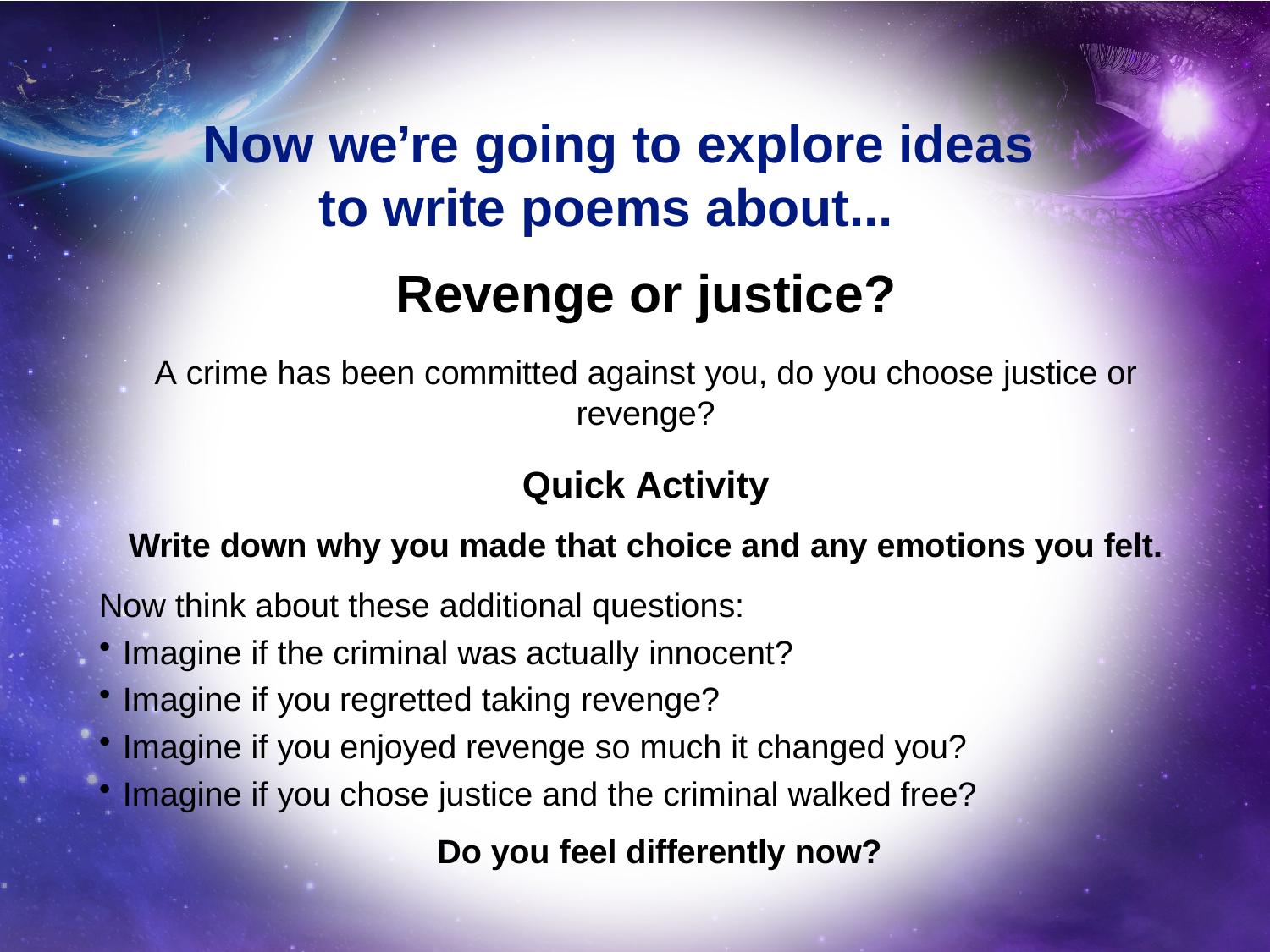

# Now we’re going to explore ideas  to write poems about...
Revenge or justice?
A crime has been committed against you, do you choose justice or revenge?
Quick Activity
Write down why you made that choice and any emotions you felt.
Now think about these additional questions:
Imagine if the criminal was actually innocent?
Imagine if you regretted taking revenge?
Imagine if you enjoyed revenge so much it changed you?
Imagine if you chose justice and the criminal walked free?
Do you feel differently now?